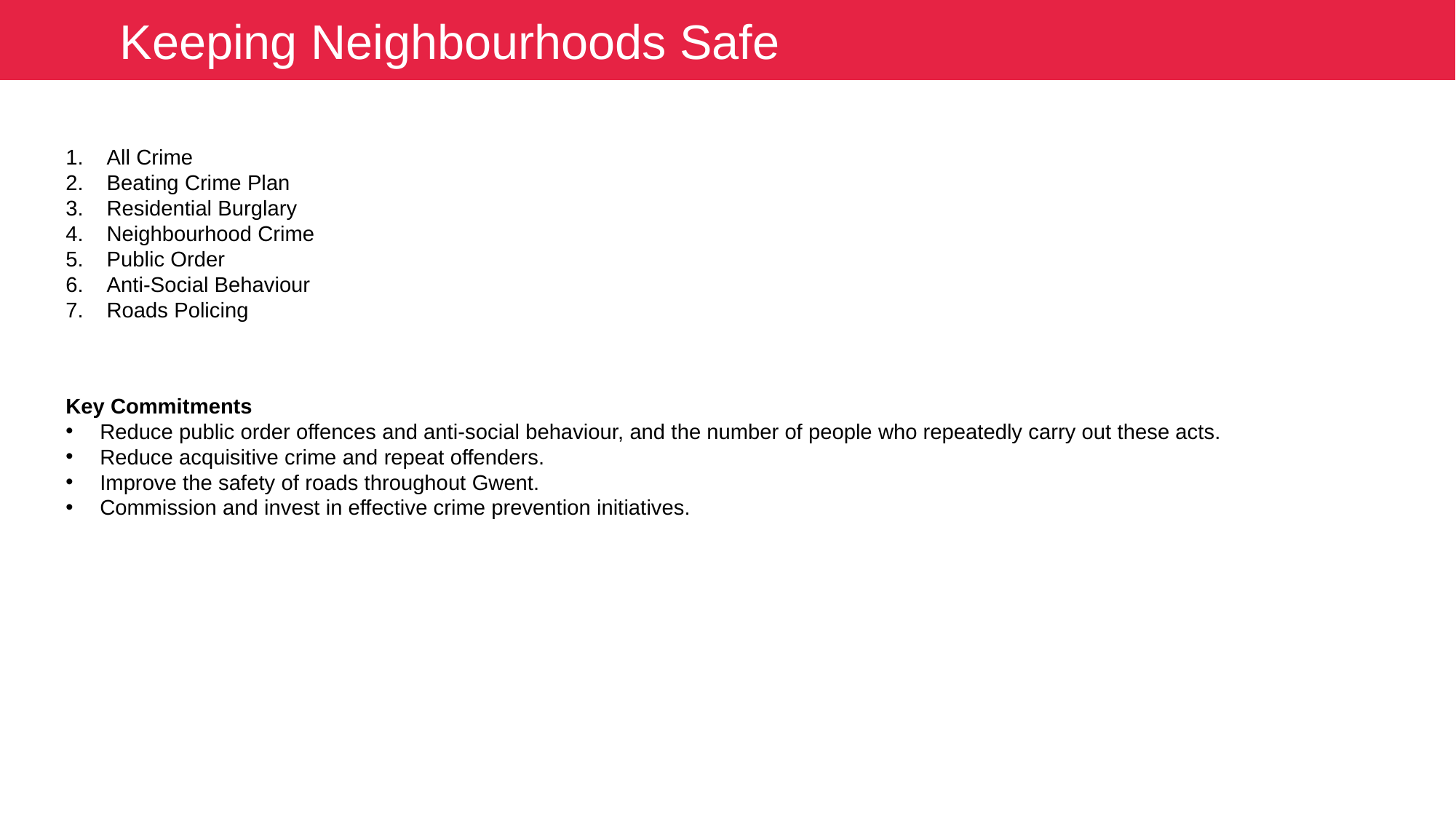

Keeping Neighbourhoods Safe
All Crime
Beating Crime Plan
Residential Burglary
Neighbourhood Crime
Public Order
Anti-Social Behaviour
Roads Policing

Key Commitments
Reduce public order offences and anti-social behaviour, and the number of people who repeatedly carry out these acts.
Reduce acquisitive crime and repeat offenders.
Improve the safety of roads throughout Gwent.
Commission and invest in effective crime prevention initiatives.